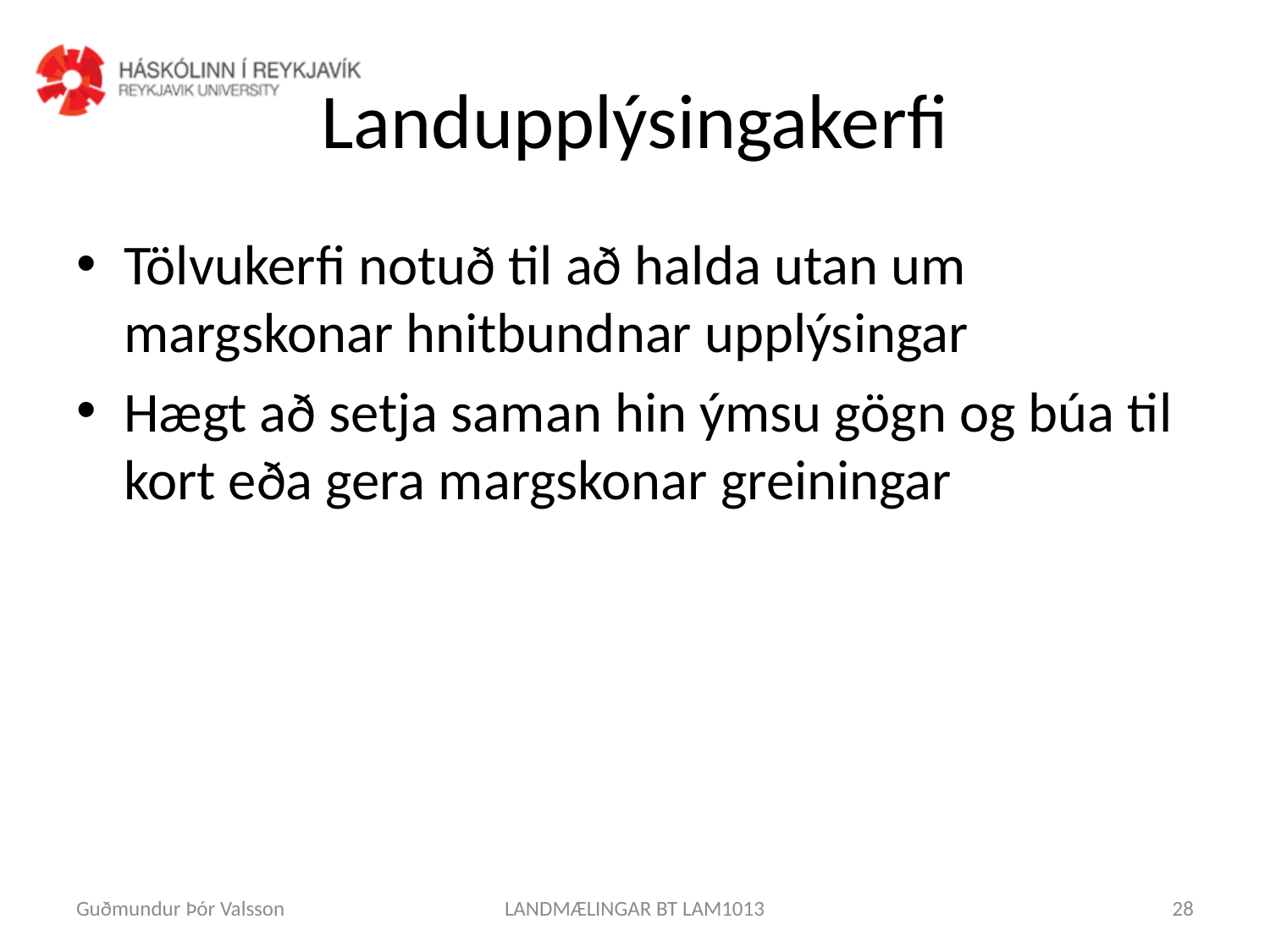

# Landupplýsingakerfi
Tölvukerfi notuð til að halda utan um margskonar hnitbundnar upplýsingar
Hægt að setja saman hin ýmsu gögn og búa til kort eða gera margskonar greiningar
Guðmundur Þór Valsson
LANDMÆLINGAR BT LAM1013
28